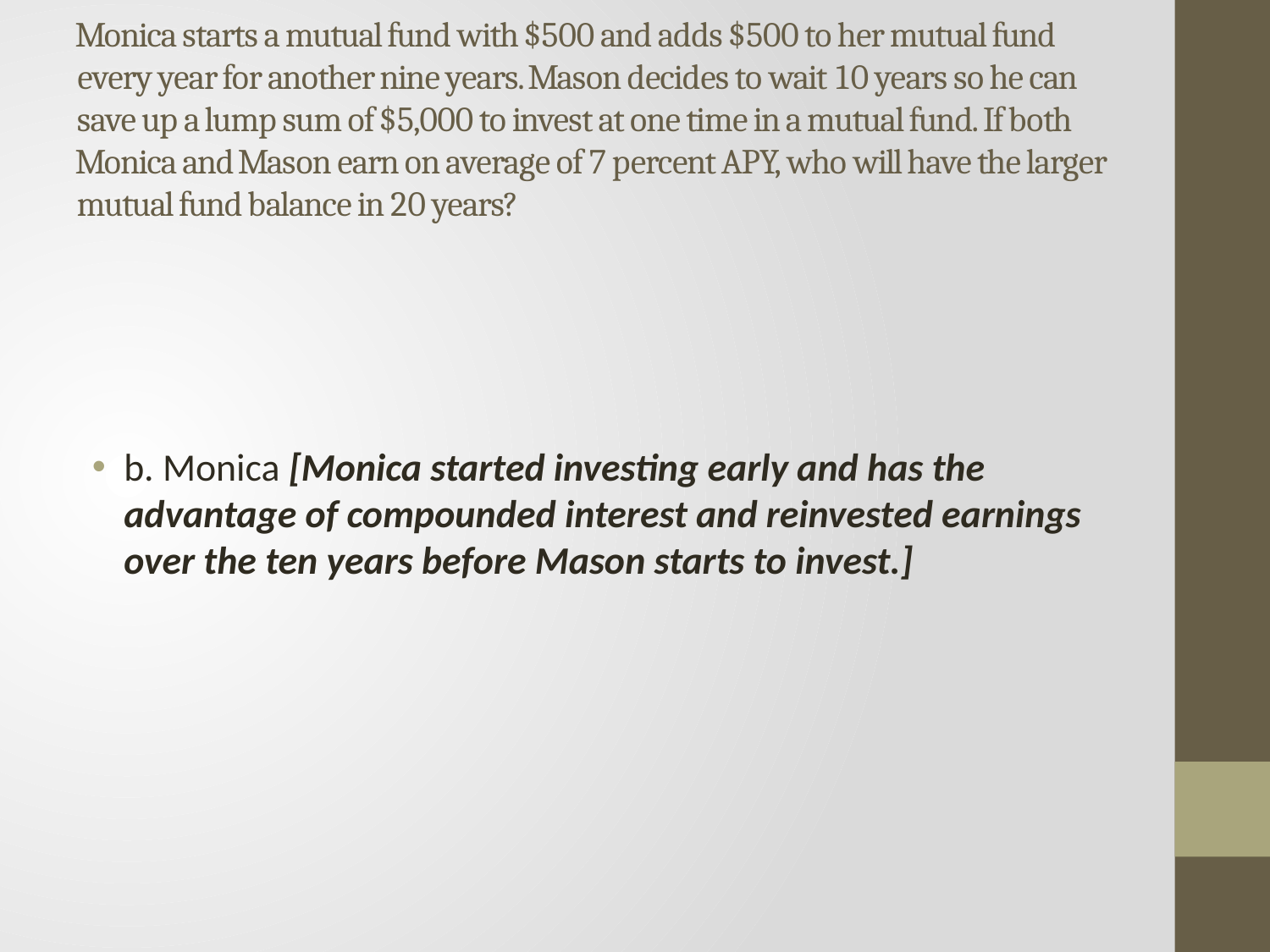

# Monica starts a mutual fund with $500 and adds $500 to her mutual fund every year for another nine years. Mason decides to wait 10 years so he can save up a lump sum of $5,000 to invest at one time in a mutual fund. If both Monica and Mason earn on average of 7 percent APY, who will have the larger mutual fund balance in 20 years?

b. Monica [Monica started investing early and has the advantage of compounded interest and reinvested earnings over the ten years before Mason starts to invest.]